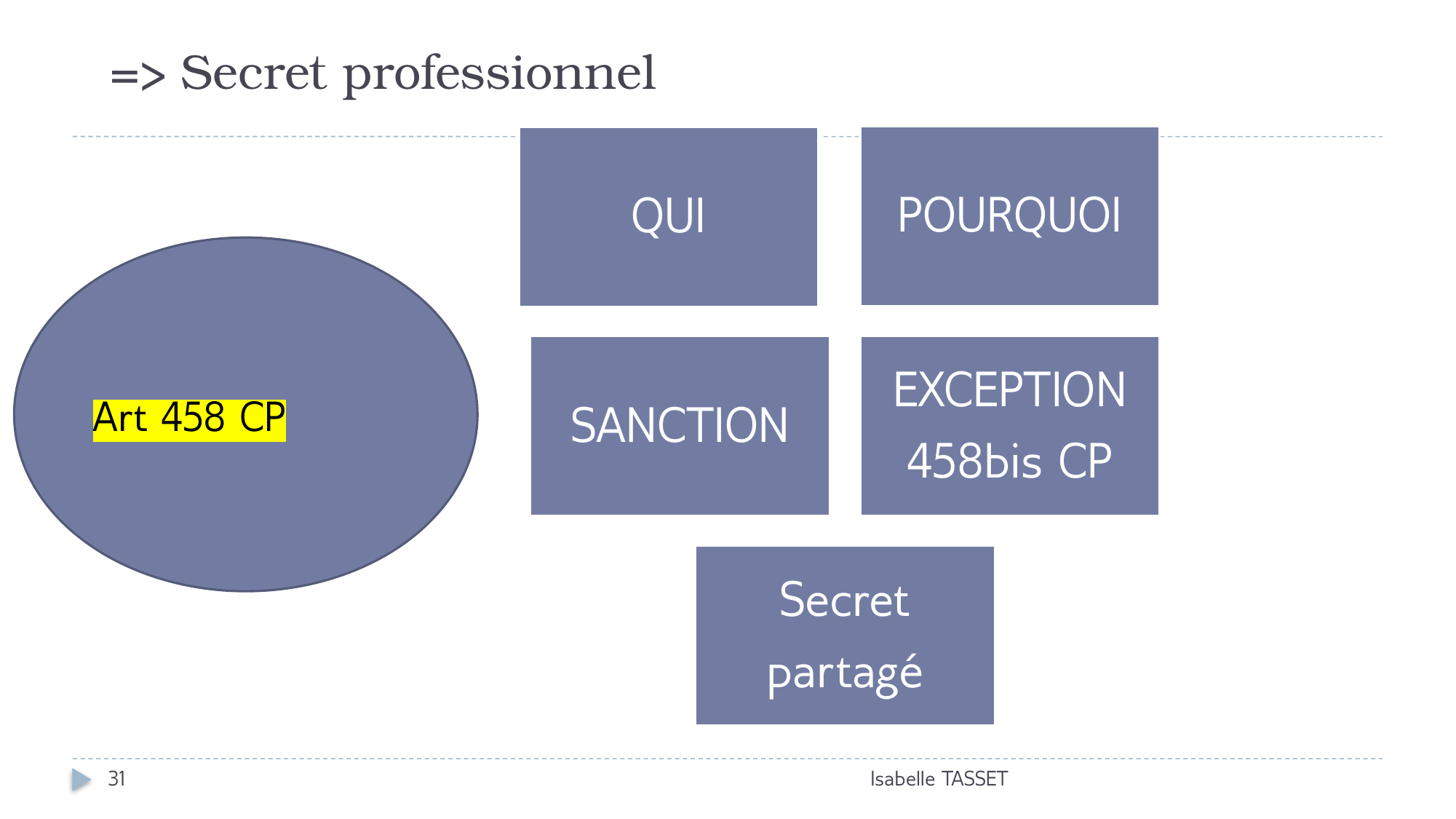

# => Secret professionnel
QUI
POURQUOI
SANCTION
EXCEPTION
458bis CP
Secret
partagé

Art 458 CP
31
Isabelle TASSET